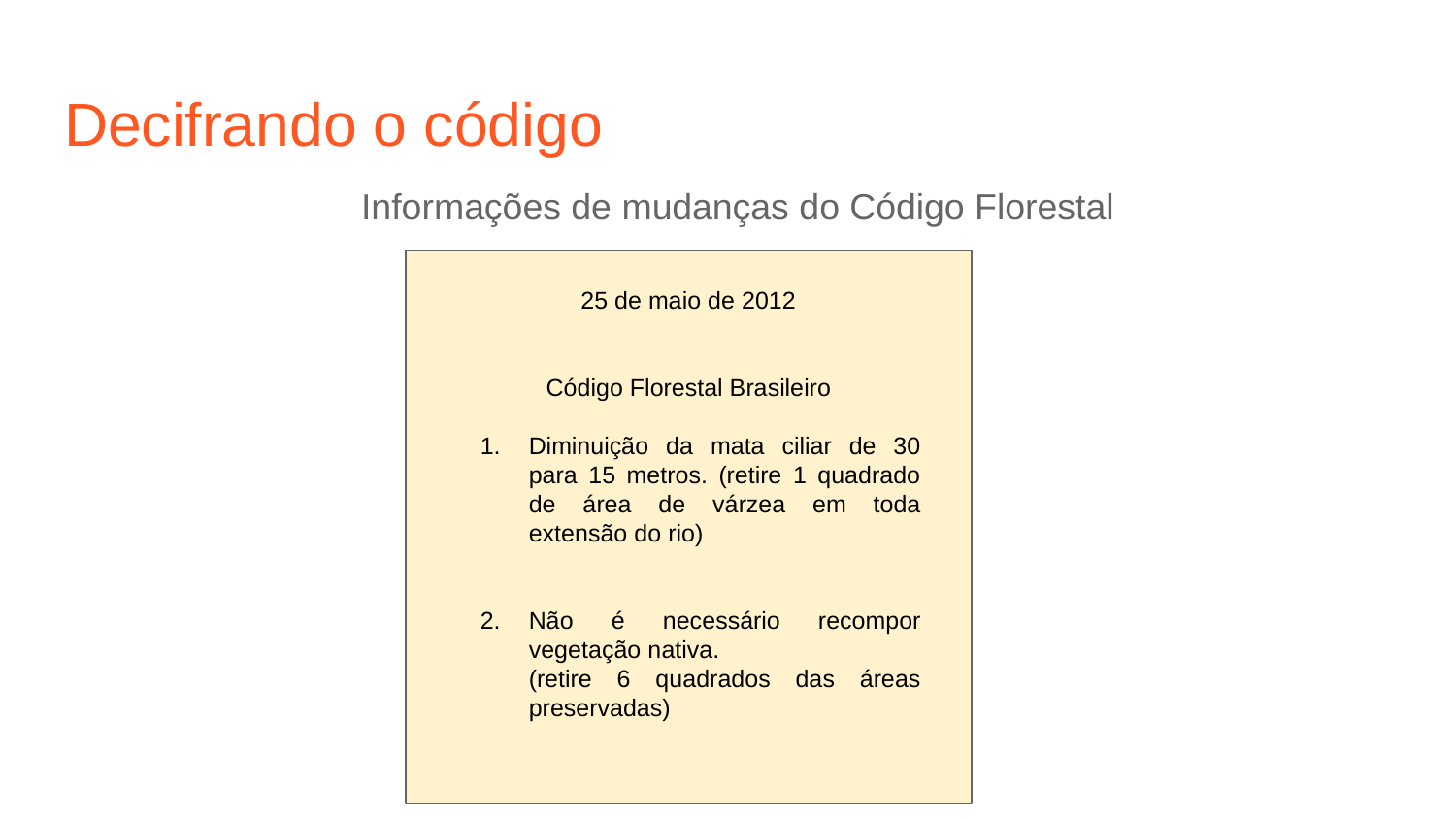

# Decifrando o código
Informações de mudanças do Código Florestal

25 de maio de 2012

Código Florestal Brasileiro

Diminuição da mata ciliar de 30 para 15 metros. (retire 1 quadrado de área de várzea em toda extensão do rio)

Não é necessário recompor vegetação nativa.
(retire 6 quadrados das áreas preservadas)